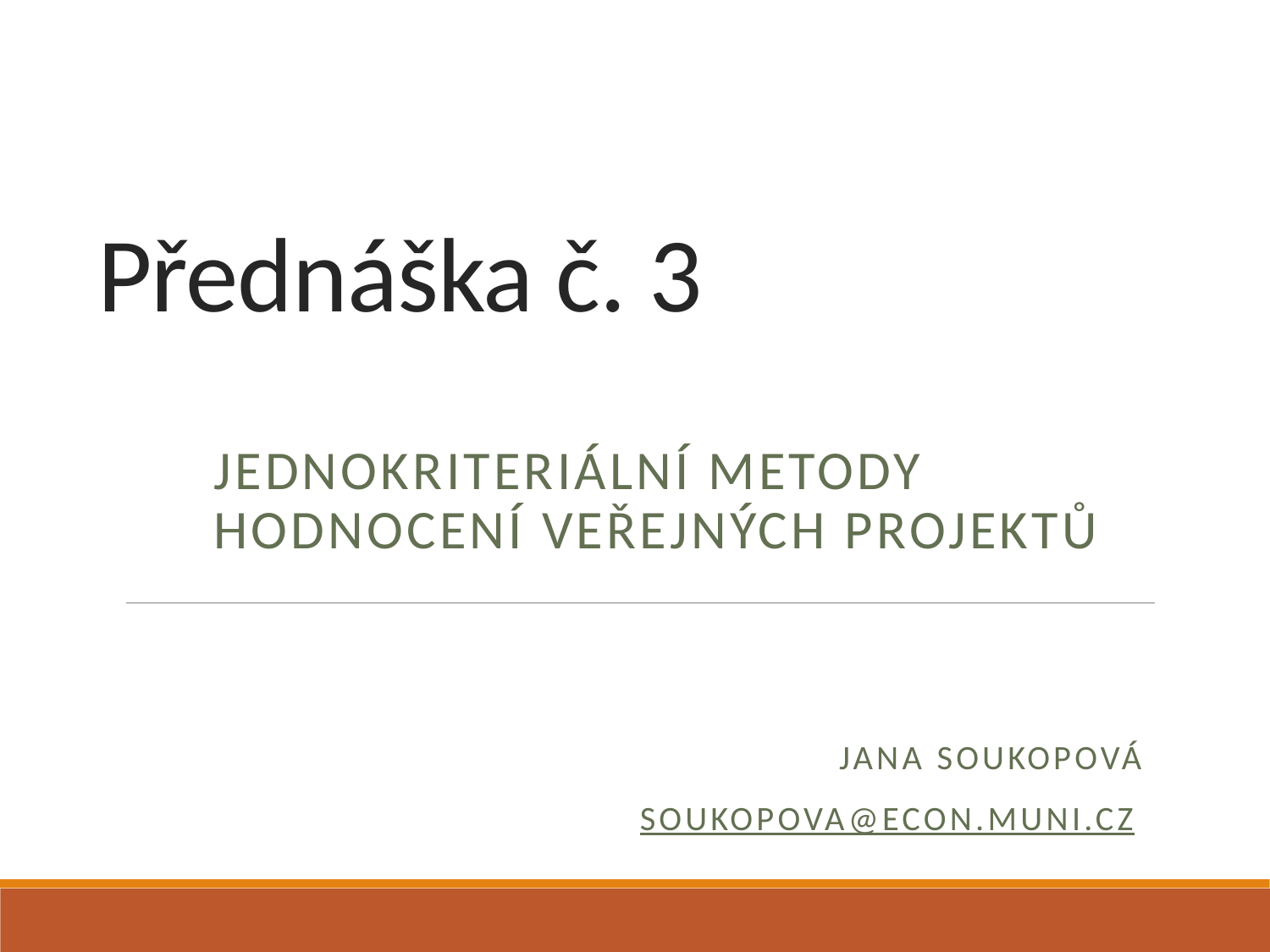

# Přednáška č. 3
Jednokriteriální metody hodnocení veřejných projektů

Jana Soukopová
soukopova@econ.muni.cz